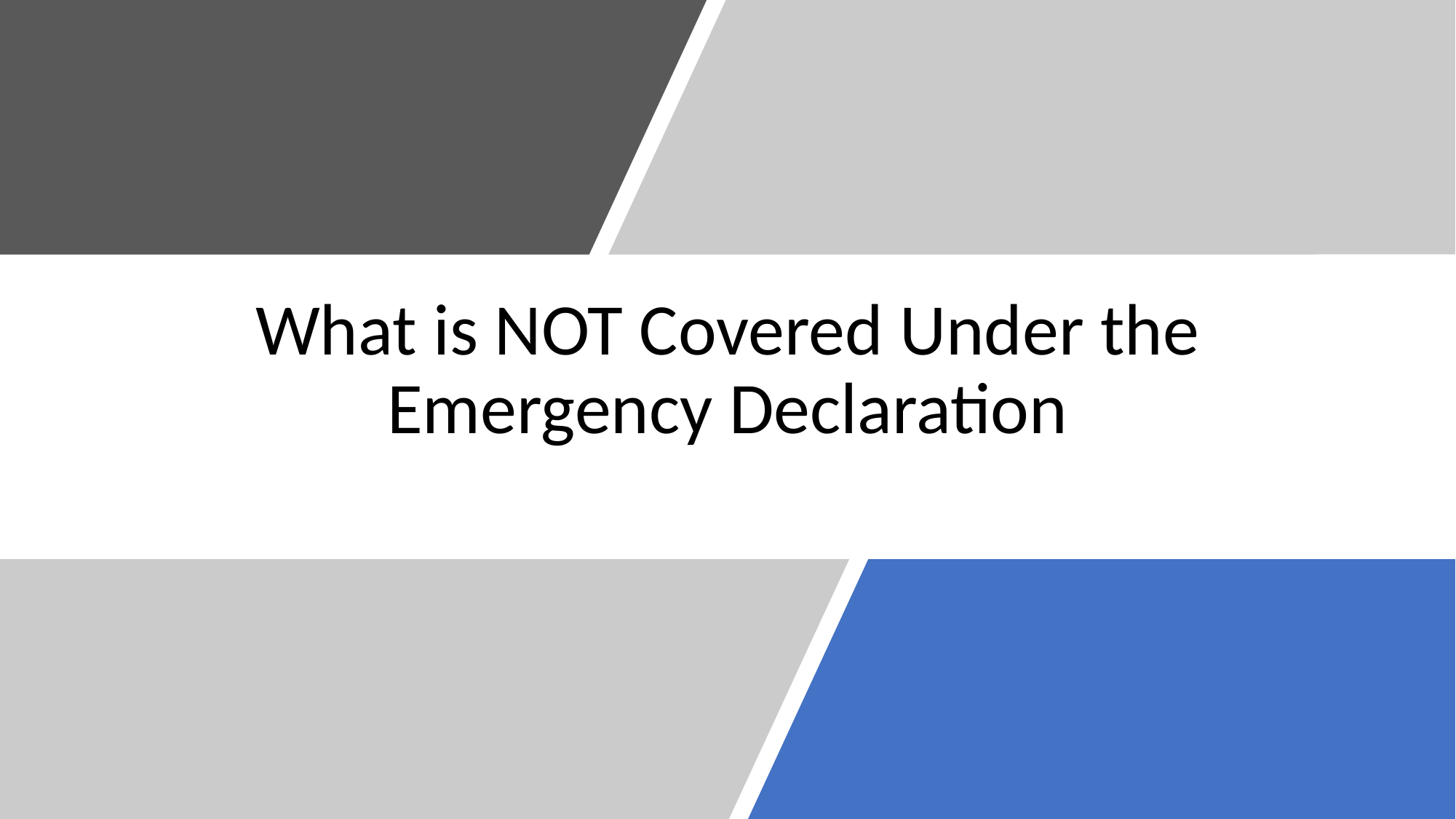

# What is NOT Covered Under the Emergency Declaration